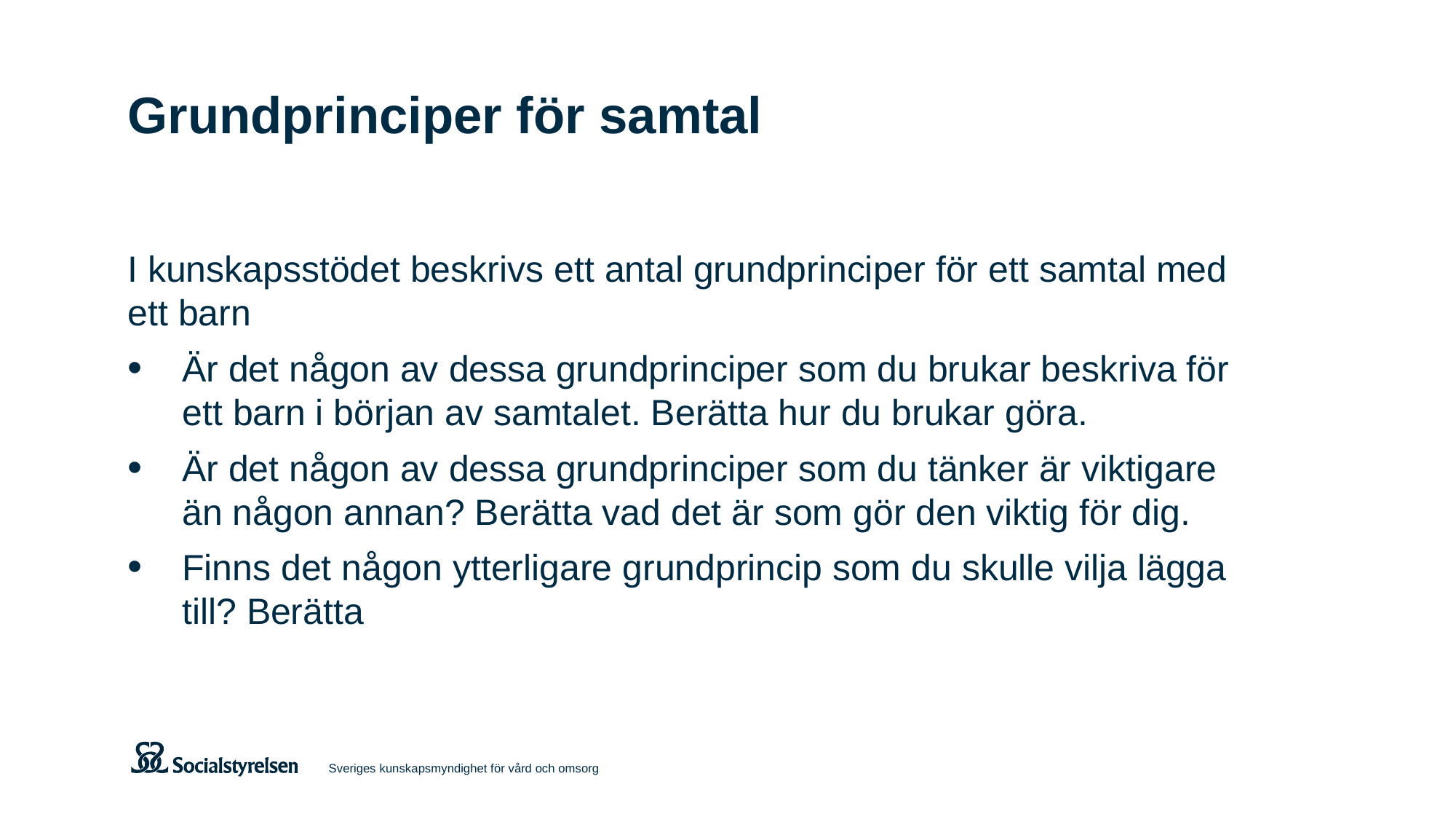

# Grundprinciper för samtal
I kunskapsstödet beskrivs ett antal grundprinciper för ett samtal med ett barn
Är det någon av dessa grundprinciper som du brukar beskriva för ett barn i början av samtalet. Berätta hur du brukar göra.
Är det någon av dessa grundprinciper som du tänker är viktigare än någon annan? Berätta vad det är som gör den viktig för dig.
Finns det någon ytterligare grundprincip som du skulle vilja lägga till? Berätta

Sveriges kunskapsmyndighet för vård och omsorg